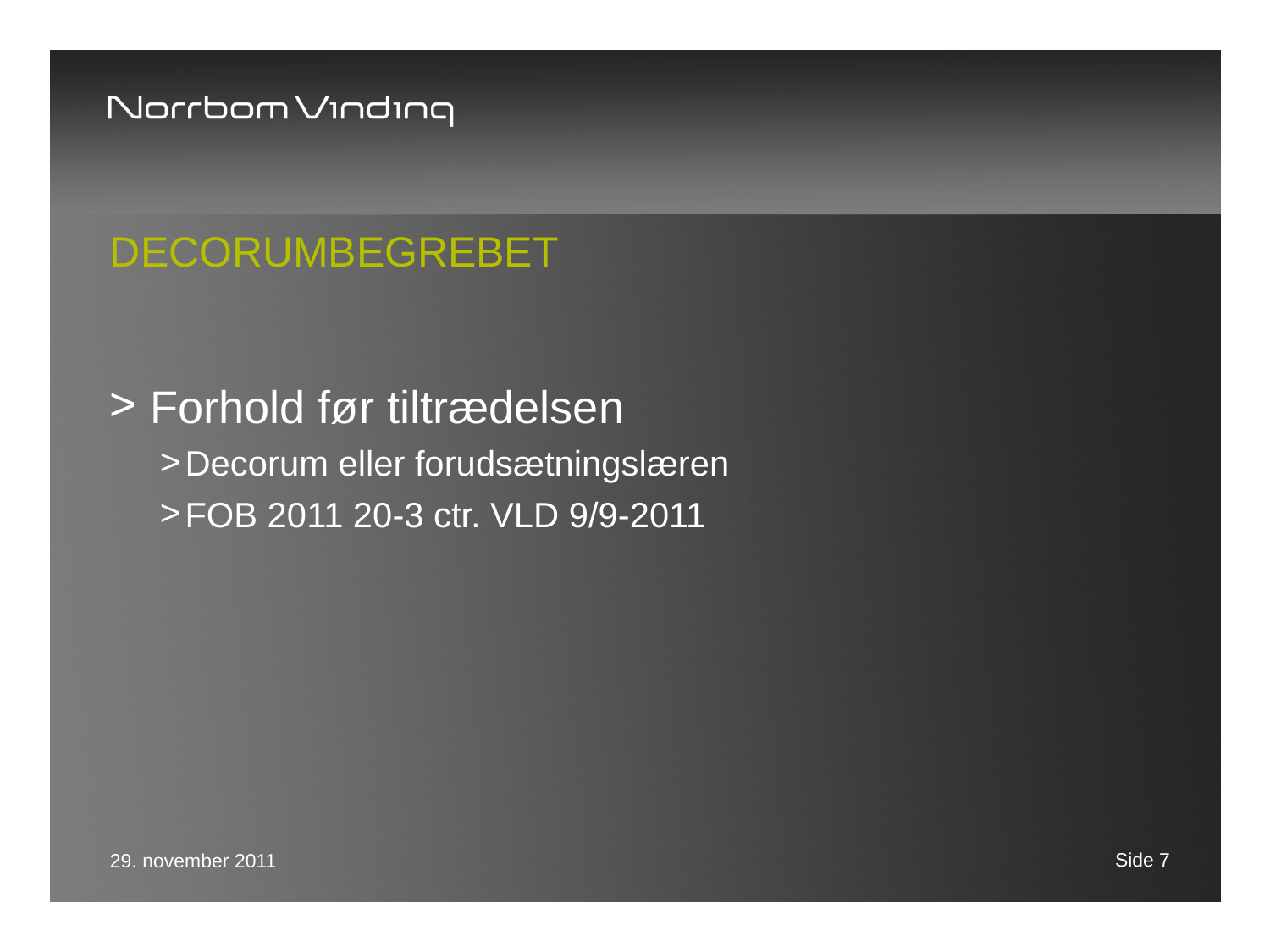

# Decorumbegrebet

Forhold før tiltrædelsen
Decorum eller forudsætningslæren
FOB 2011 20-3 ctr. VLD 9/9-2011
Side 7
29. november 2011